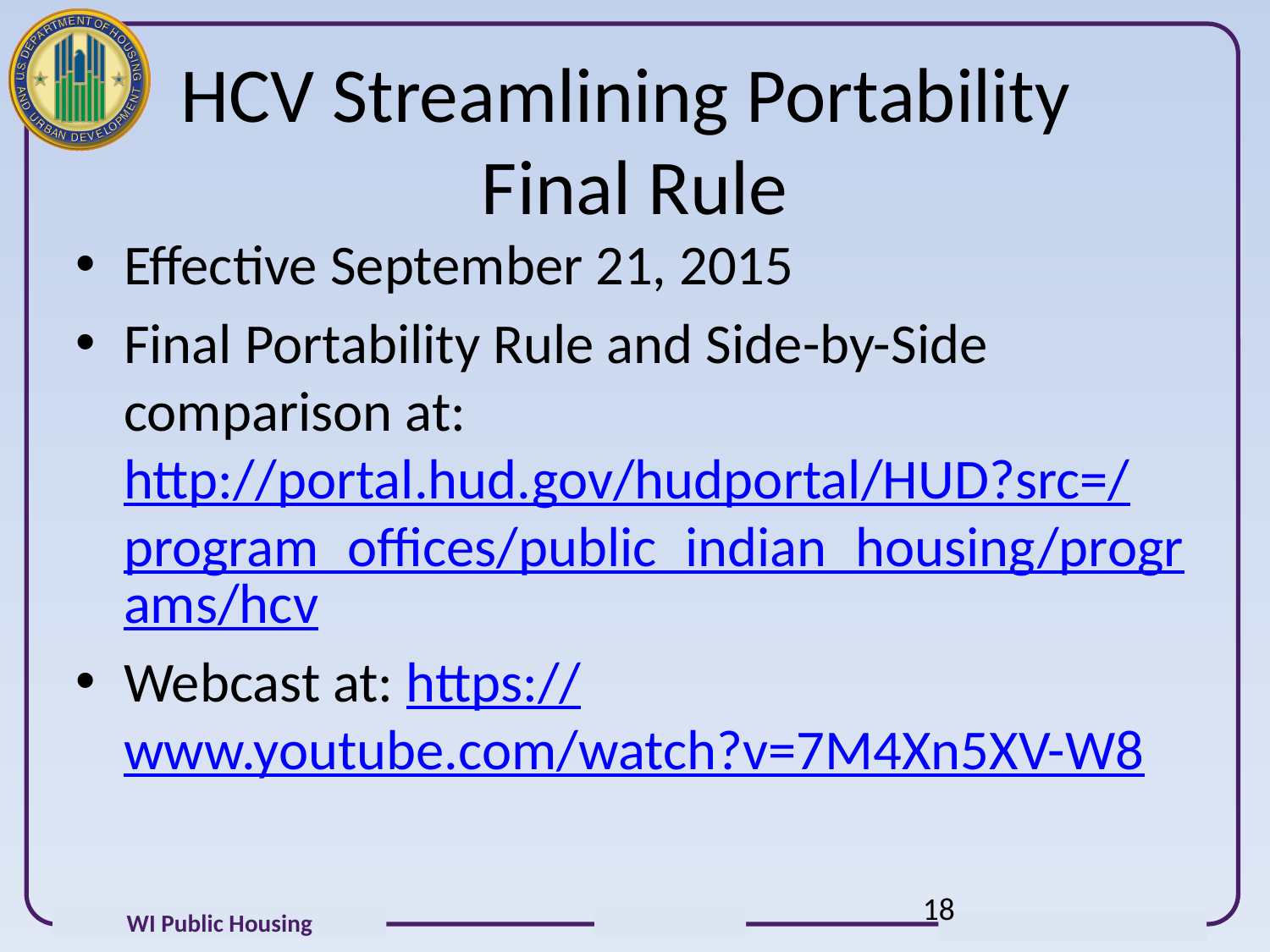

# HCV Streamlining Portability Final Rule
Effective September 21, 2015
Final Portability Rule and Side-by-Side comparison at: http://portal.hud.gov/hudportal/HUD?src=/program_offices/public_indian_housing/programs/hcv
Webcast at: https://www.youtube.com/watch?v=7M4Xn5XV-W8

18